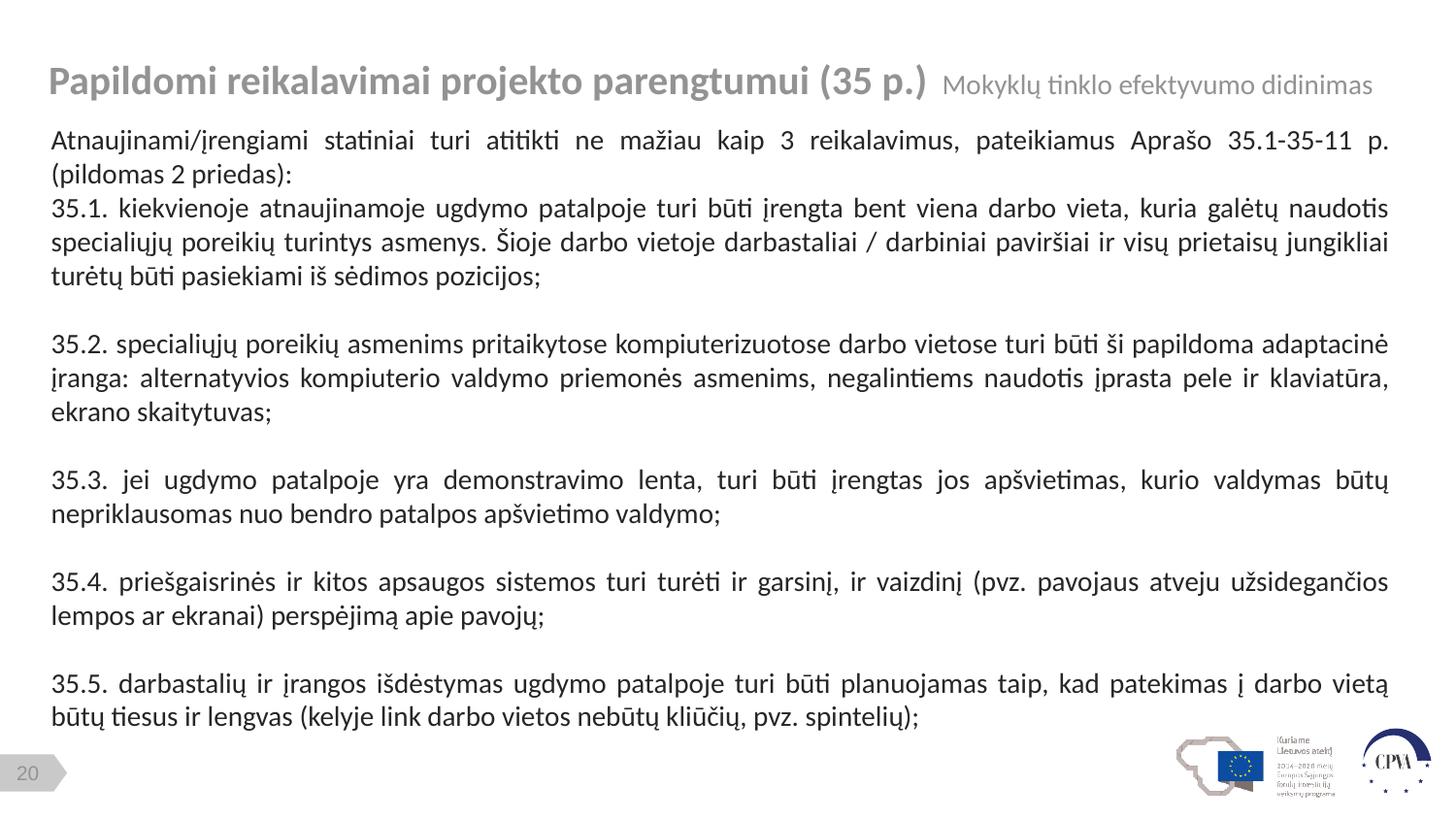

Papildomi reikalavimai projekto parengtumui (35 p.) Mokyklų tinklo efektyvumo didinimas
Atnaujinami/įrengiami statiniai turi atitikti ne mažiau kaip 3 reikalavimus, pateikiamus Aprašo 35.1-35-11 p. (pildomas 2 priedas):
35.1. kiekvienoje atnaujinamoje ugdymo patalpoje turi būti įrengta bent viena darbo vieta, kuria galėtų naudotis specialiųjų poreikių turintys asmenys. Šioje darbo vietoje darbastaliai / darbiniai paviršiai ir visų prietaisų jungikliai turėtų būti pasiekiami iš sėdimos pozicijos;

35.2. specialiųjų poreikių asmenims pritaikytose kompiuterizuotose darbo vietose turi būti ši papildoma adaptacinė įranga: alternatyvios kompiuterio valdymo priemonės asmenims, negalintiems naudotis įprasta pele ir klaviatūra, ekrano skaitytuvas;

35.3. jei ugdymo patalpoje yra demonstravimo lenta, turi būti įrengtas jos apšvietimas, kurio valdymas būtų nepriklausomas nuo bendro patalpos apšvietimo valdymo;

35.4. priešgaisrinės ir kitos apsaugos sistemos turi turėti ir garsinį, ir vaizdinį (pvz. pavojaus atveju užsidegančios lempos ar ekranai) perspėjimą apie pavojų;

35.5. darbastalių ir įrangos išdėstymas ugdymo patalpoje turi būti planuojamas taip, kad patekimas į darbo vietą būtų tiesus ir lengvas (kelyje link darbo vietos nebūtų kliūčių, pvz. spintelių);